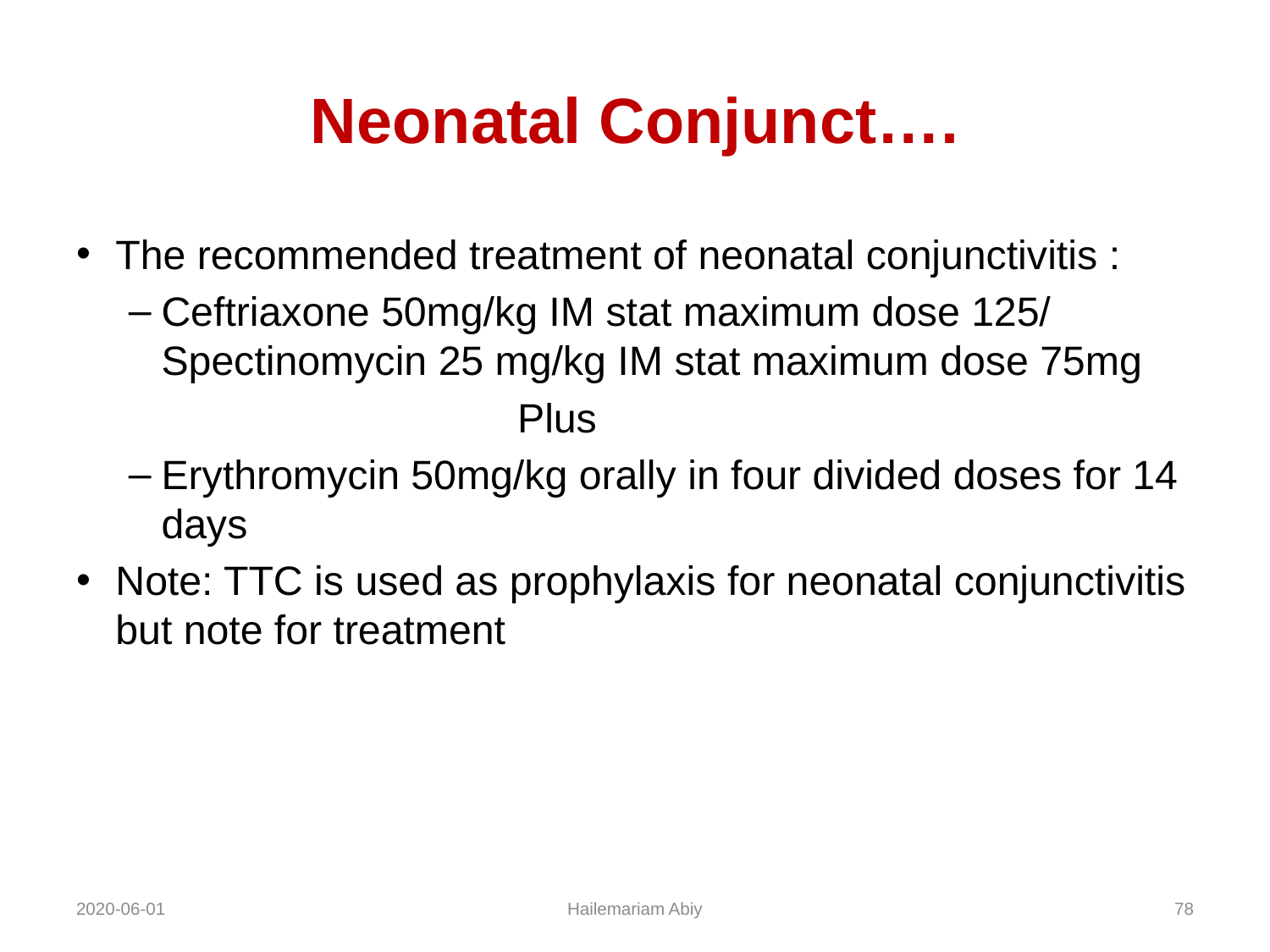

# Neonatal Conjunct….
The recommended treatment of neonatal conjunctivitis :
Ceftriaxone 50mg/kg IM stat maximum dose 125/ Spectinomycin 25 mg/kg IM stat maximum dose 75mg
                                  Plus
Erythromycin 50mg/kg orally in four divided doses for 14 days
Note: TTC is used as prophylaxis for neonatal conjunctivitis but note for treatment

2020-06-01
Hailemariam Abiy
78